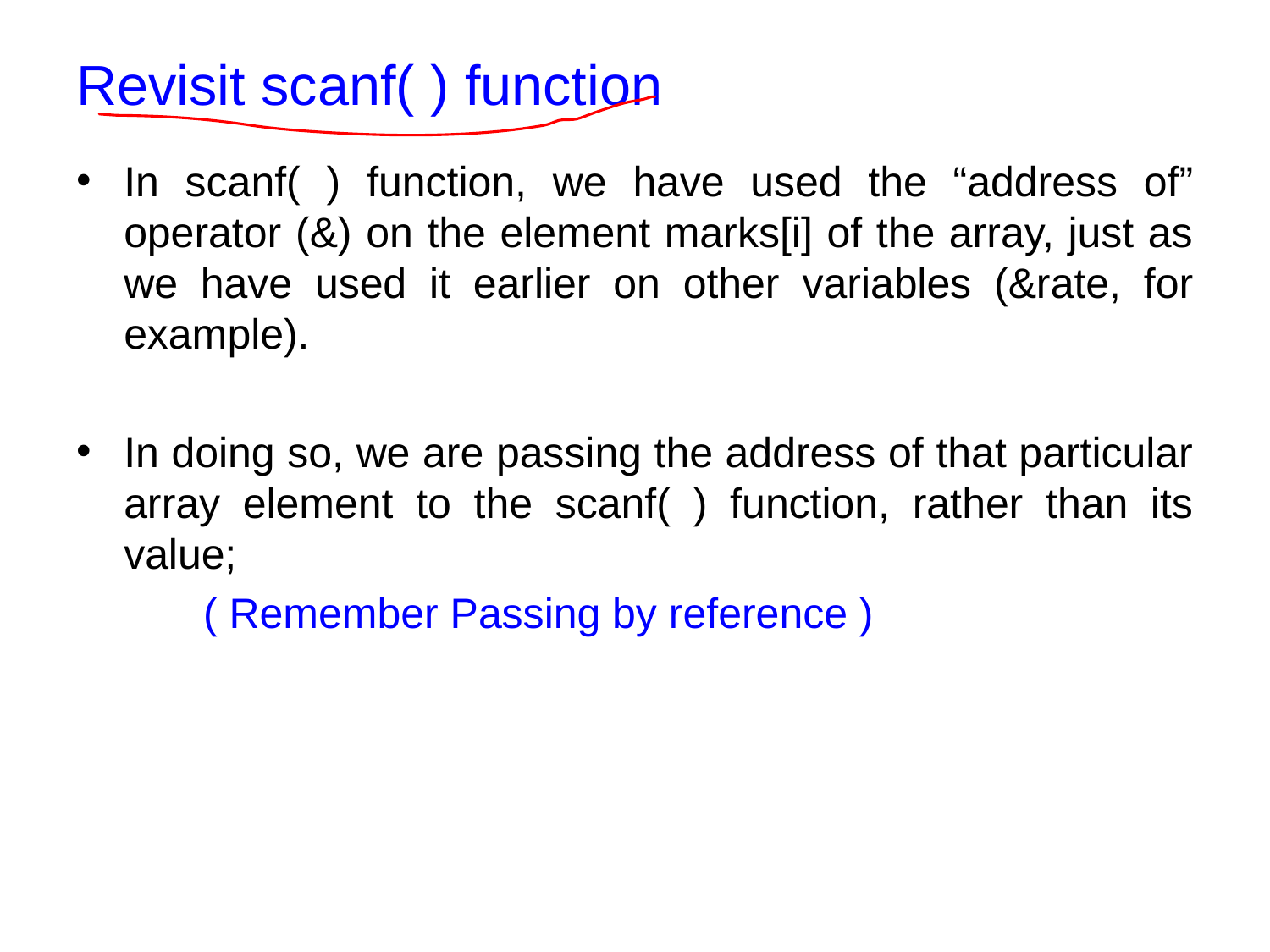

# Revisit scanf( ) function
In scanf( ) function, we have used the “address of” operator (&) on the element marks[i] of the array, just as we have used it earlier on other variables (&rate, for example).

In doing so, we are passing the address of that particular array element to the scanf( ) function, rather than its value;
	( Remember Passing by reference )